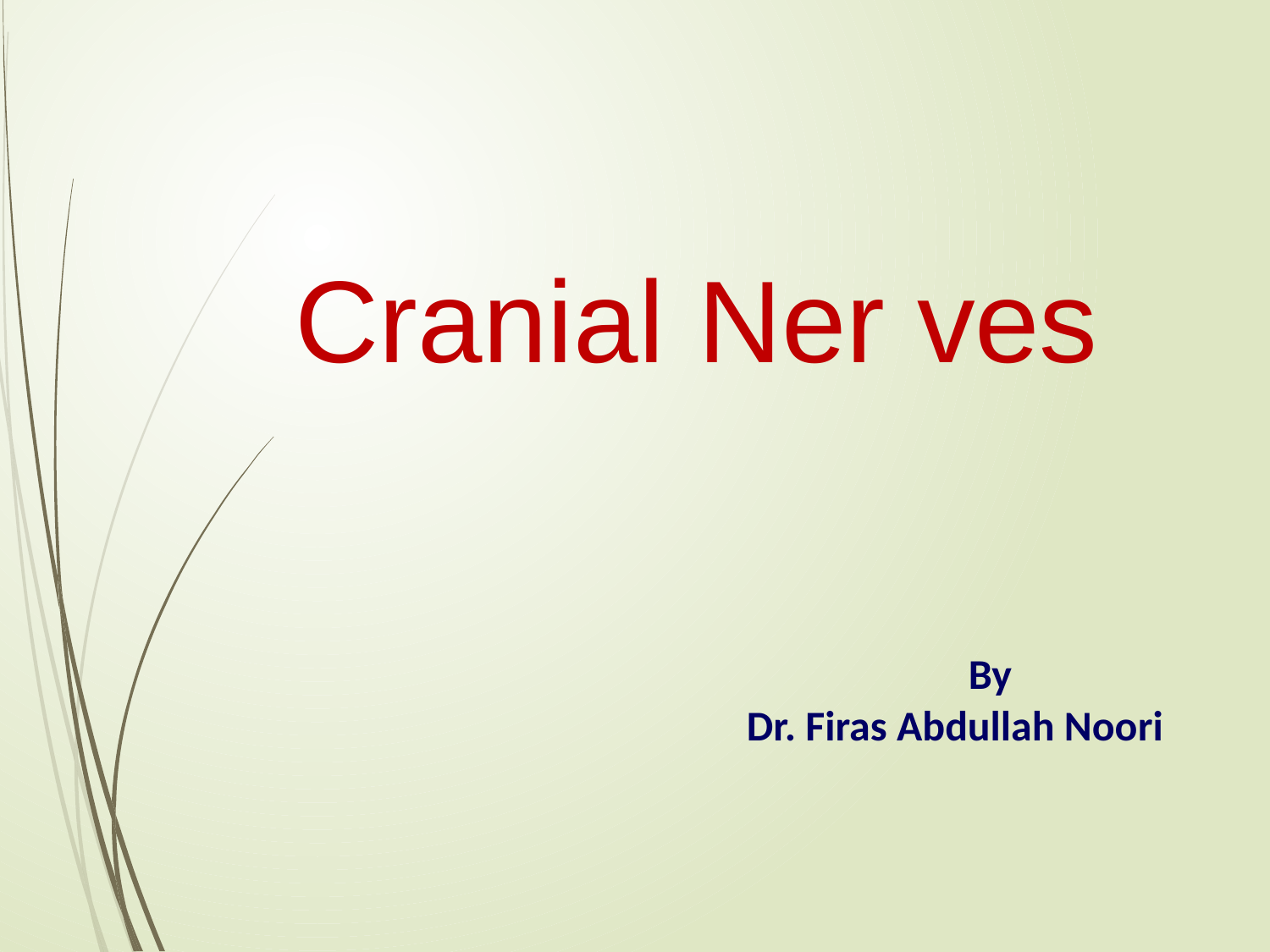

Cranial Ner ves
By
Dr. Firas Abdullah Noori